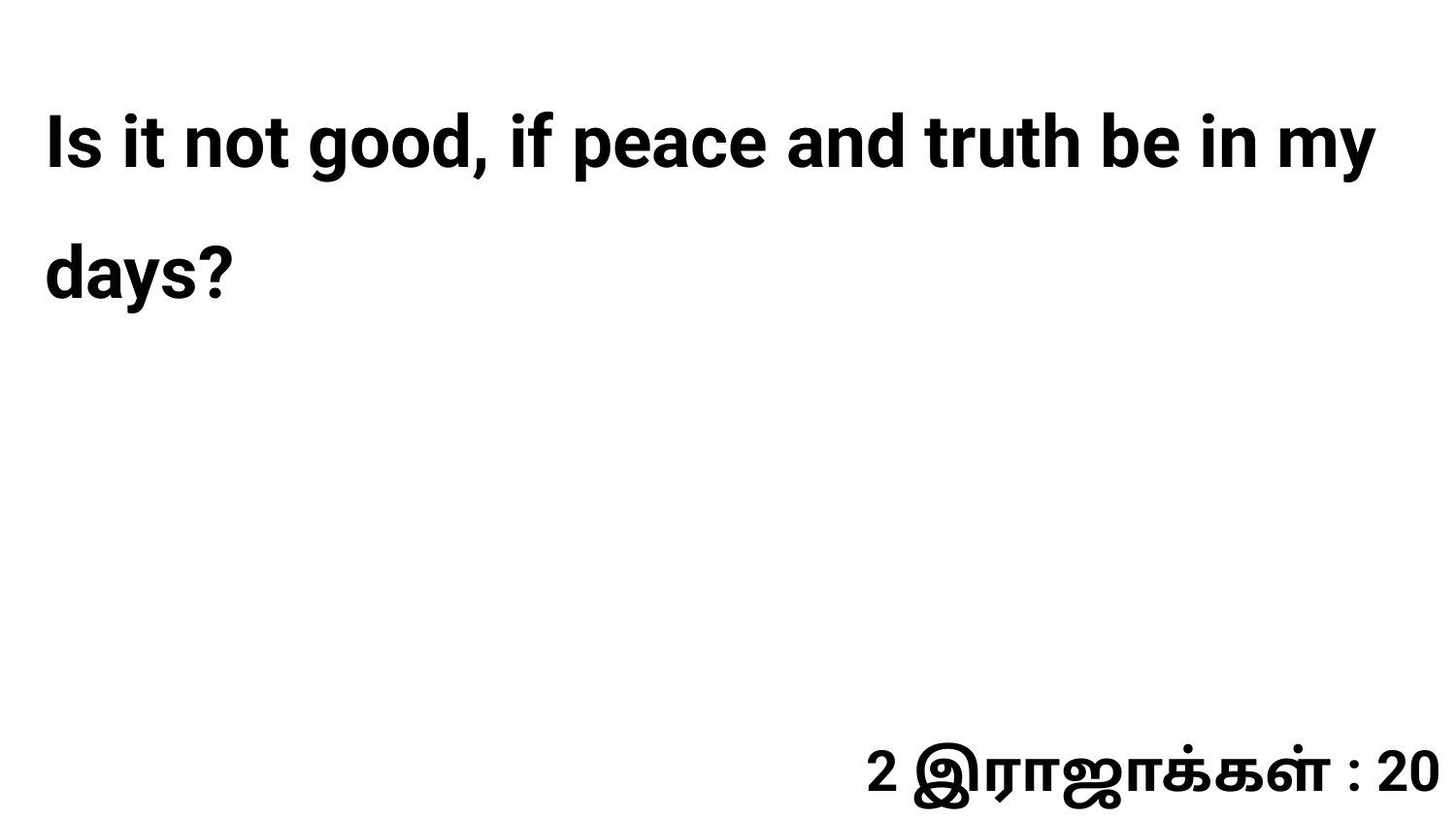

Is it not good, if peace and truth be in my days?
2 இராஜாக்கள் : 20